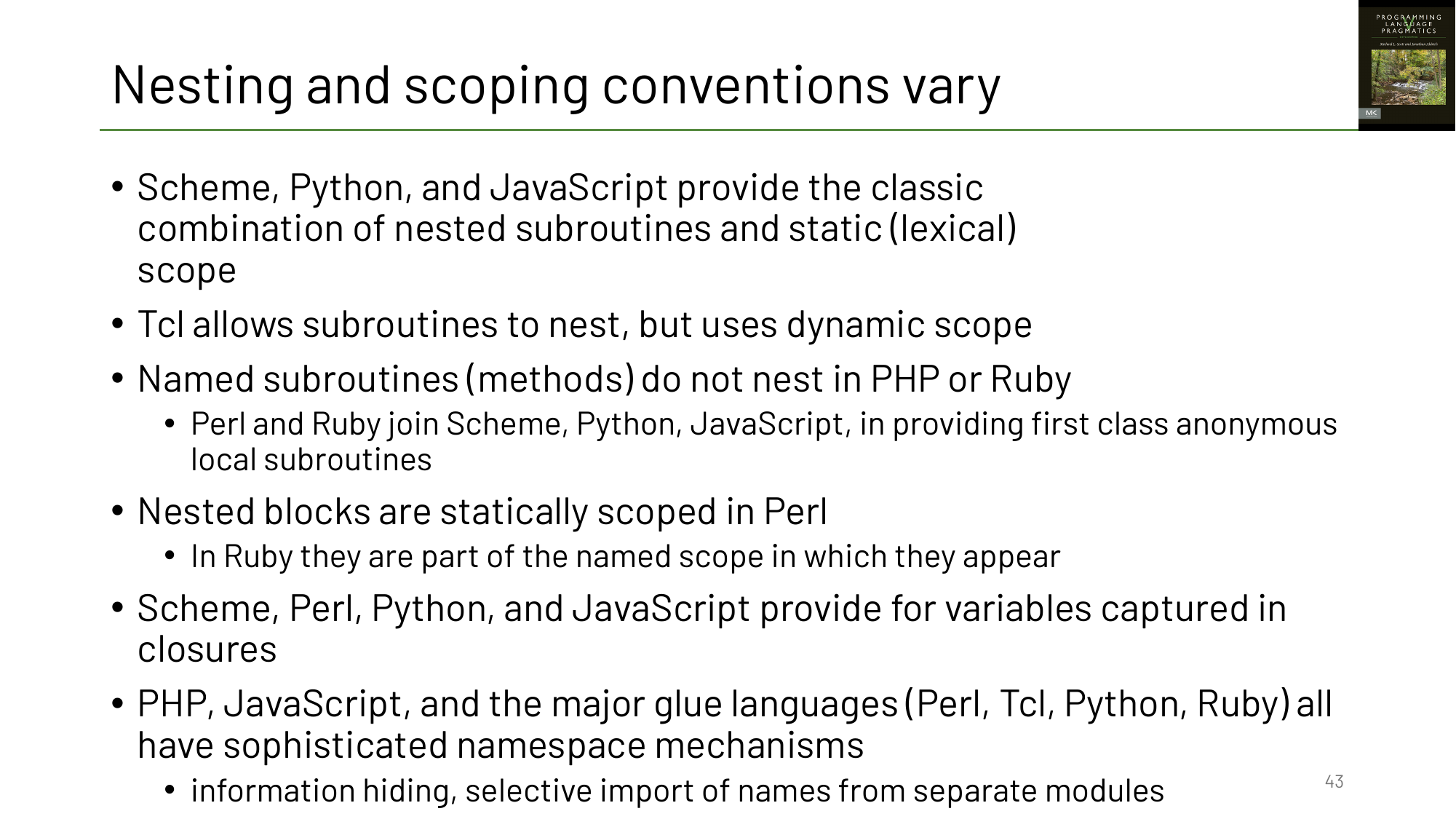

# Nesting and scoping conventions vary
Scheme, Python, and JavaScript provide the classic
combination of nested subroutines and static (lexical)
scope
Tcl allows subroutines to nest, but uses dynamic scope
Named subroutines (methods) do not nest in PHP or Ruby
Perl and Ruby join Scheme, Python, JavaScript, in providing first class anonymous local subroutines
Nested blocks are statically scoped in Perl
In Ruby they are part of the named scope in which they appear
Scheme, Perl, Python, and JavaScript provide for variables captured in closures
PHP, JavaScript, and the major glue languages (Perl, Tcl, Python, Ruby) all have sophisticated namespace mechanisms
information hiding, selective import of names from separate modules
43